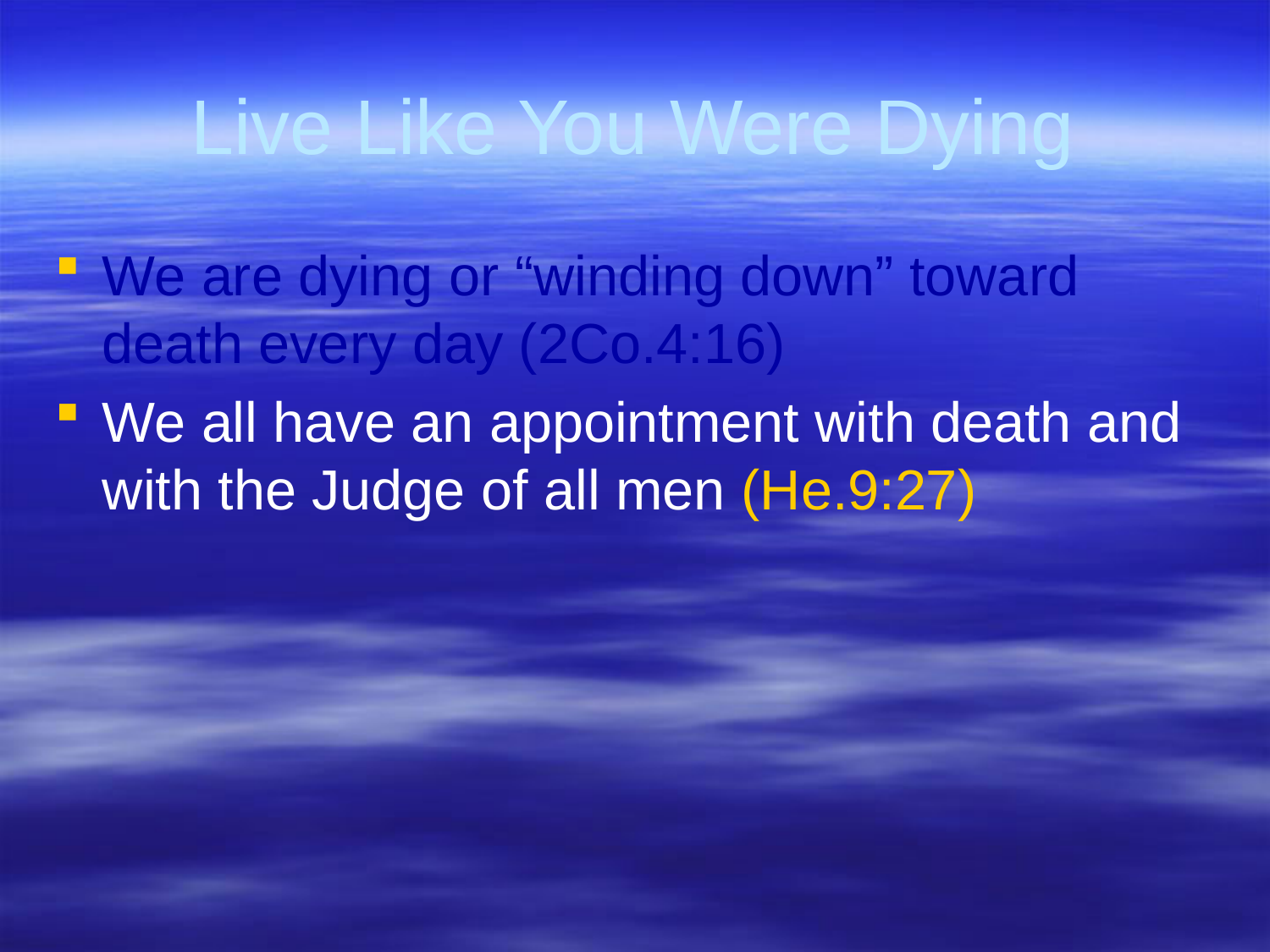

# Live Like You Were Dying
We are dying or “winding down” toward death every day (2Co.4:16)
We all have an appointment with death and with the Judge of all men (He.9:27)